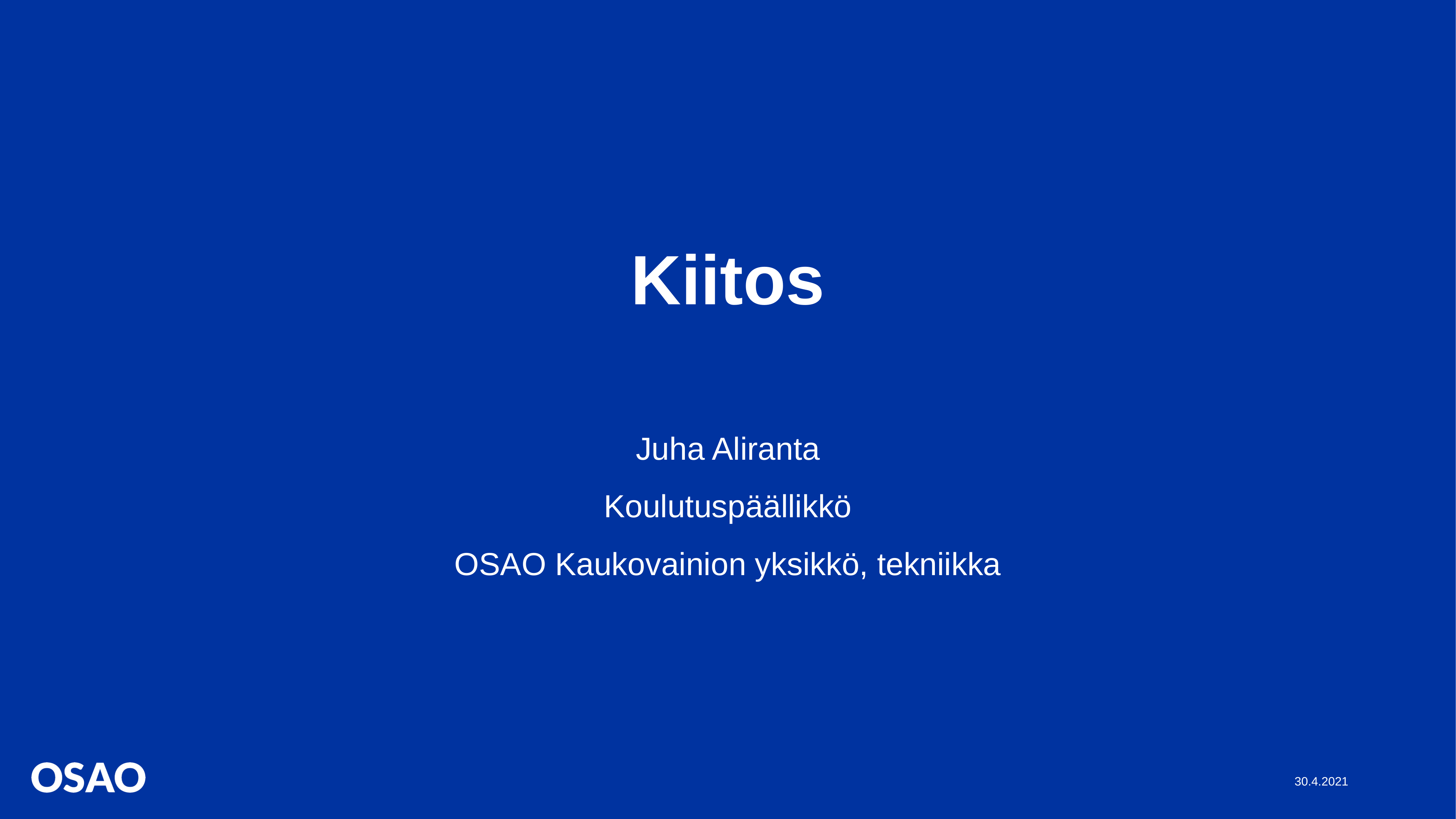

# Kiitos
Juha Aliranta
Koulutuspäällikkö
OSAO Kaukovainion yksikkö, tekniikka
30.4.2021